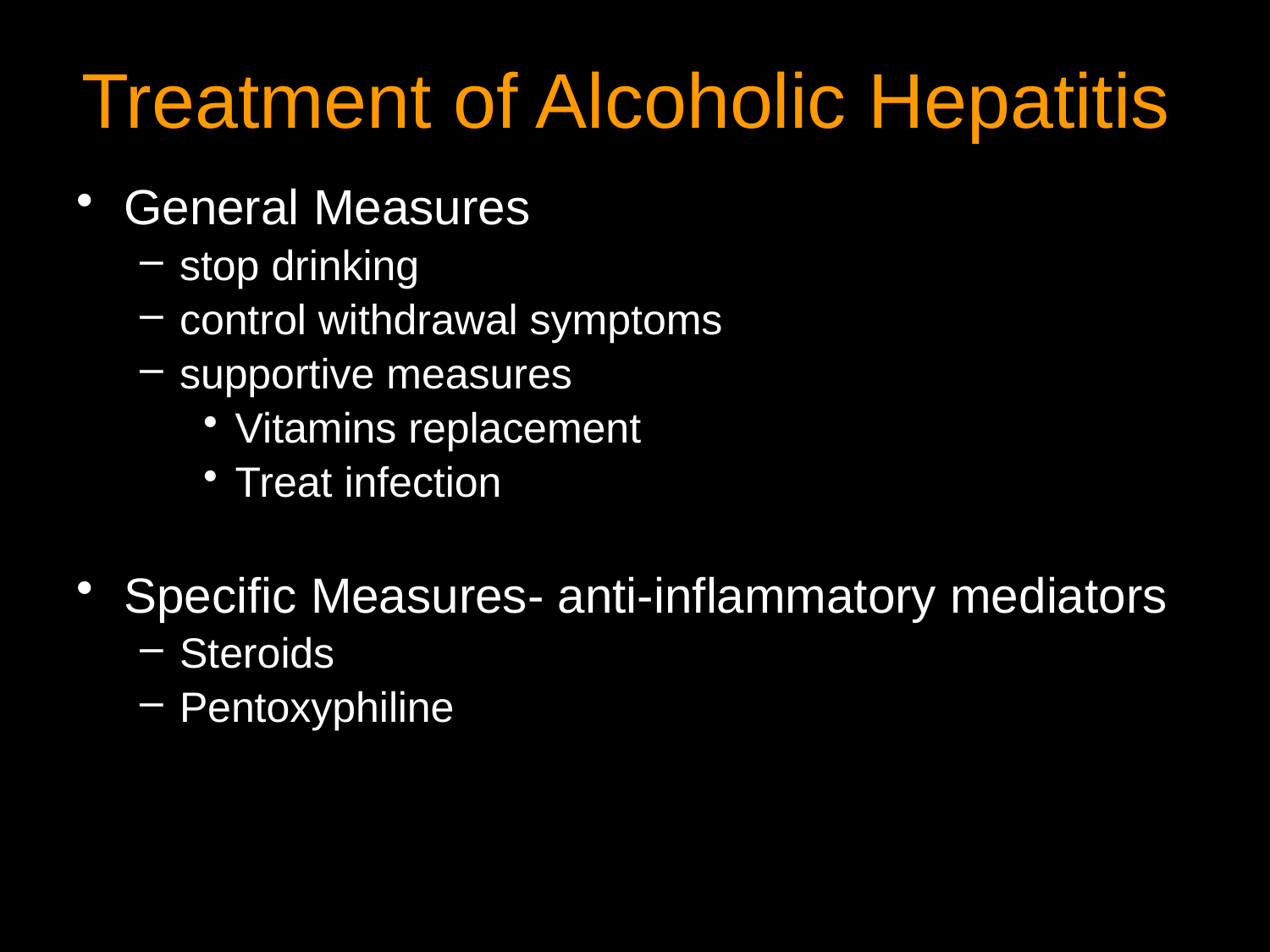

# Treatment of Alcoholic Hepatitis
General Measures
stop drinking
control withdrawal symptoms
supportive measures
Vitamins replacement
Treat infection

Specific Measures- anti-inflammatory mediators
Steroids
Pentoxyphiline